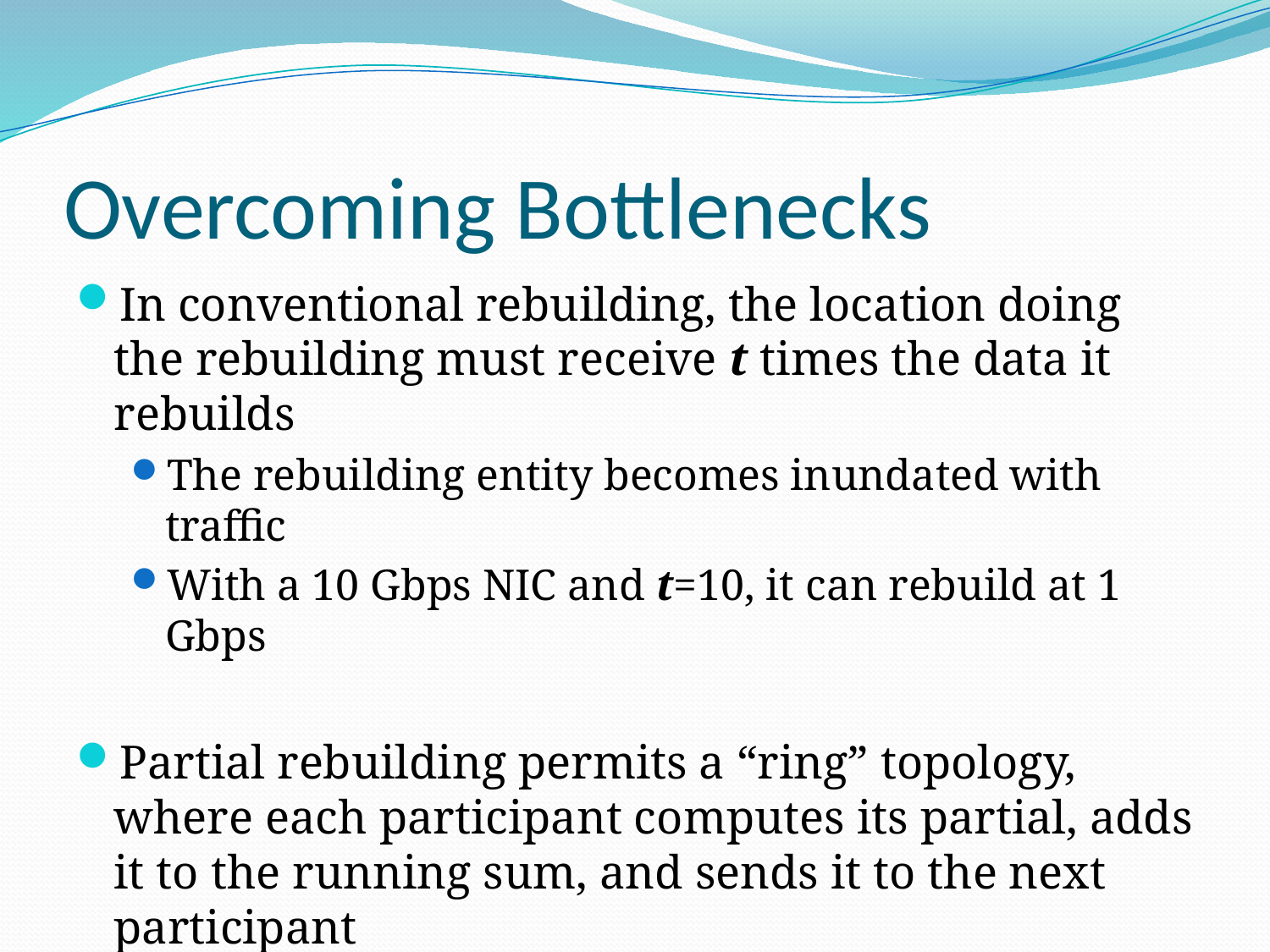

# Overcoming Bottlenecks
In conventional rebuilding, the location doing the rebuilding must receive t times the data it rebuilds
The rebuilding entity becomes inundated with traffic
With a 10 Gbps NIC and t=10, it can rebuild at 1 Gbps

Partial rebuilding permits a “ring” topology, where each participant computes its partial, adds it to the running sum, and sends it to the next participant
No NIC bottleneck, enables rebuild at full 10 Gbps